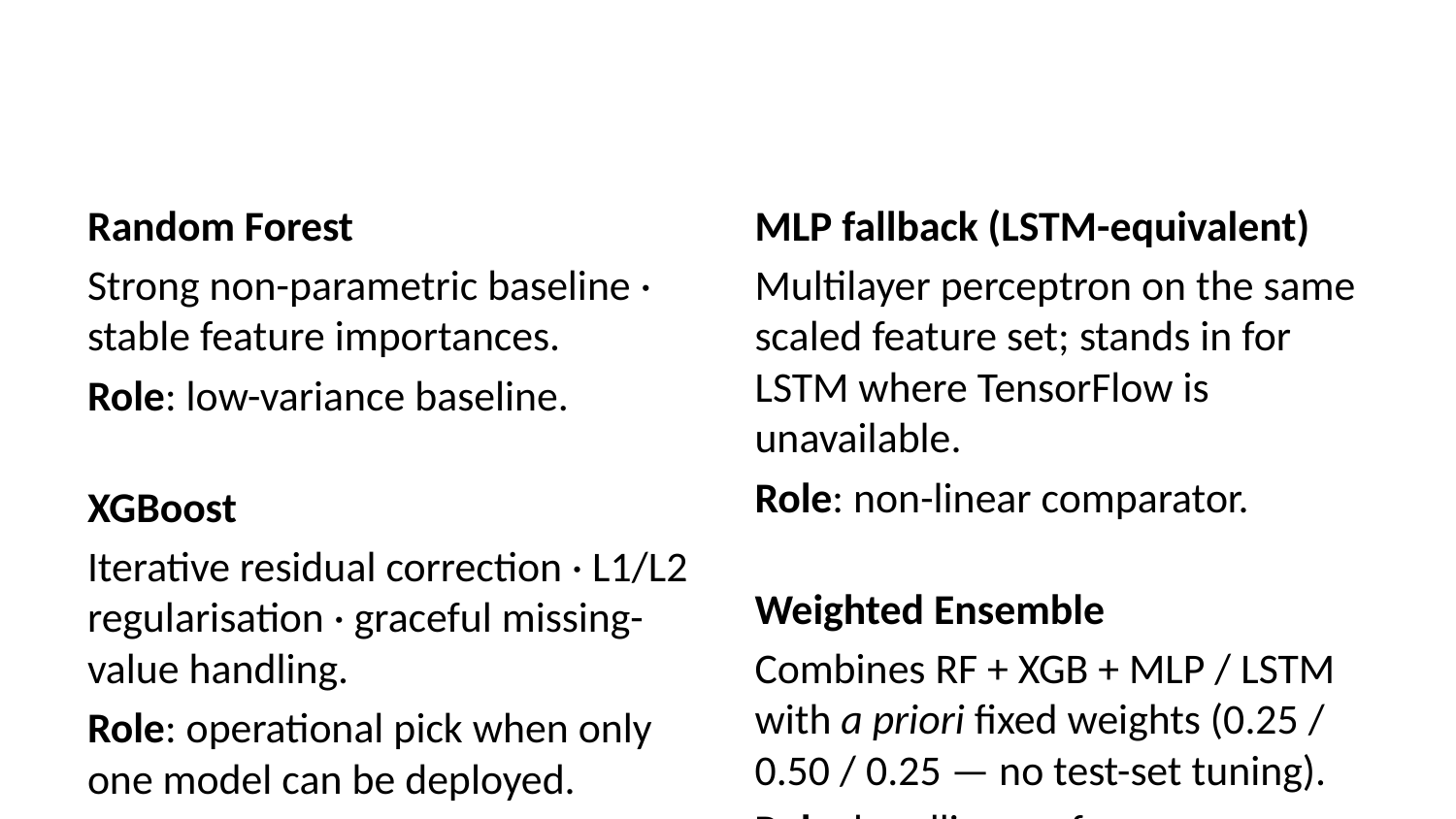

Random Forest
Strong non-parametric baseline · stable feature importances.
Role: low-variance baseline.
XGBoost
Iterative residual correction · L1/L2 regularisation · graceful missing-value handling.
Role: operational pick when only one model can be deployed.
MLP fallback (LSTM-equivalent)
Multilayer perceptron on the same scaled feature set; stands in for LSTM where TensorFlow is unavailable.
Role: non-linear comparator.
Weighted Ensemble
Combines RF + XGB + MLP / LSTM with a priori fixed weights (0.25 / 0.50 / 0.25 — no test-set tuning).
Role: headline performer.